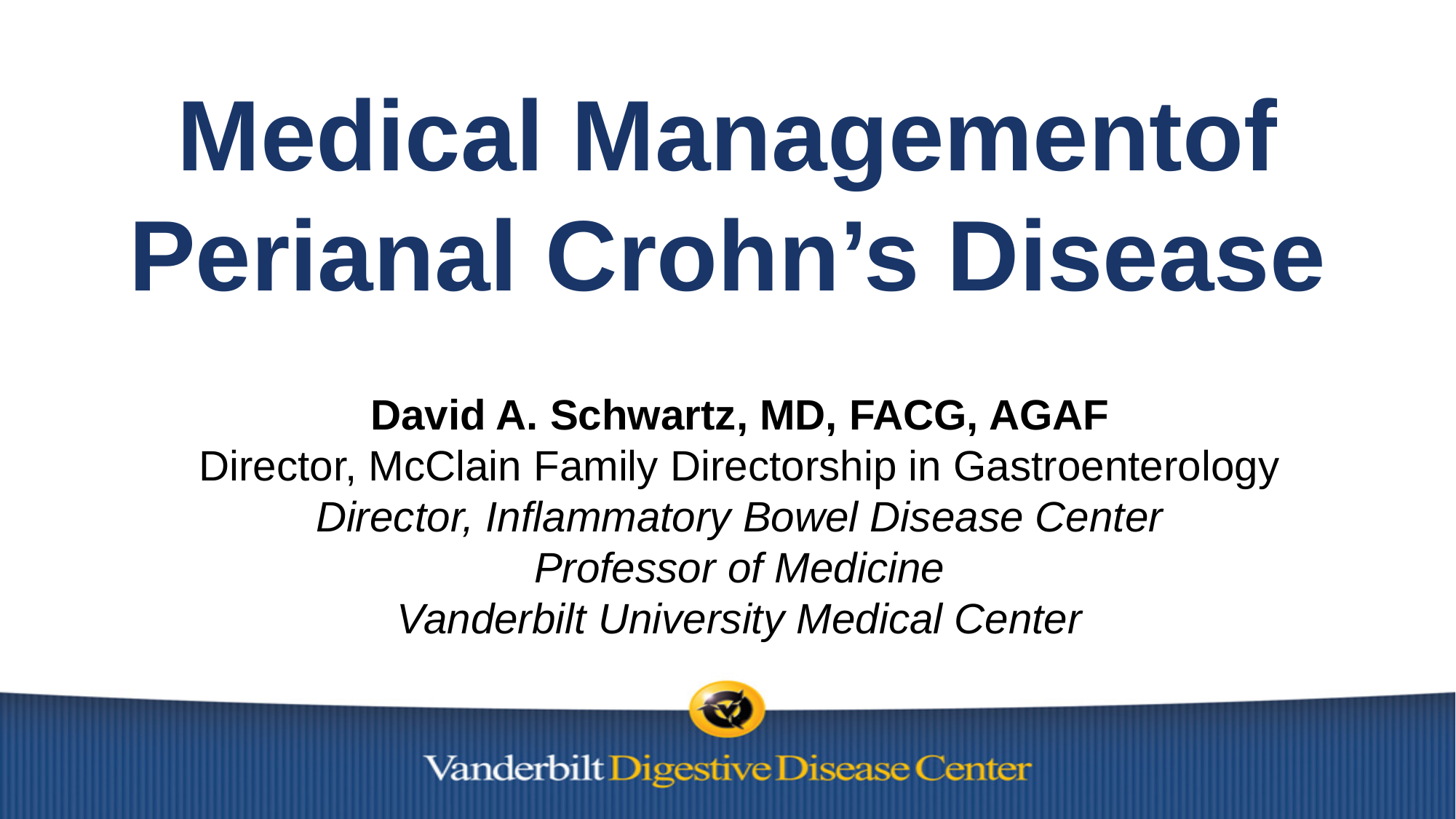

# Medical Managementof Perianal Crohn’s Disease
David A. Schwartz, MD, FACG, AGAF
Director, McClain Family Directorship in Gastroenterology
Director, Inflammatory Bowel Disease Center
Professor of Medicine
Vanderbilt University Medical Center